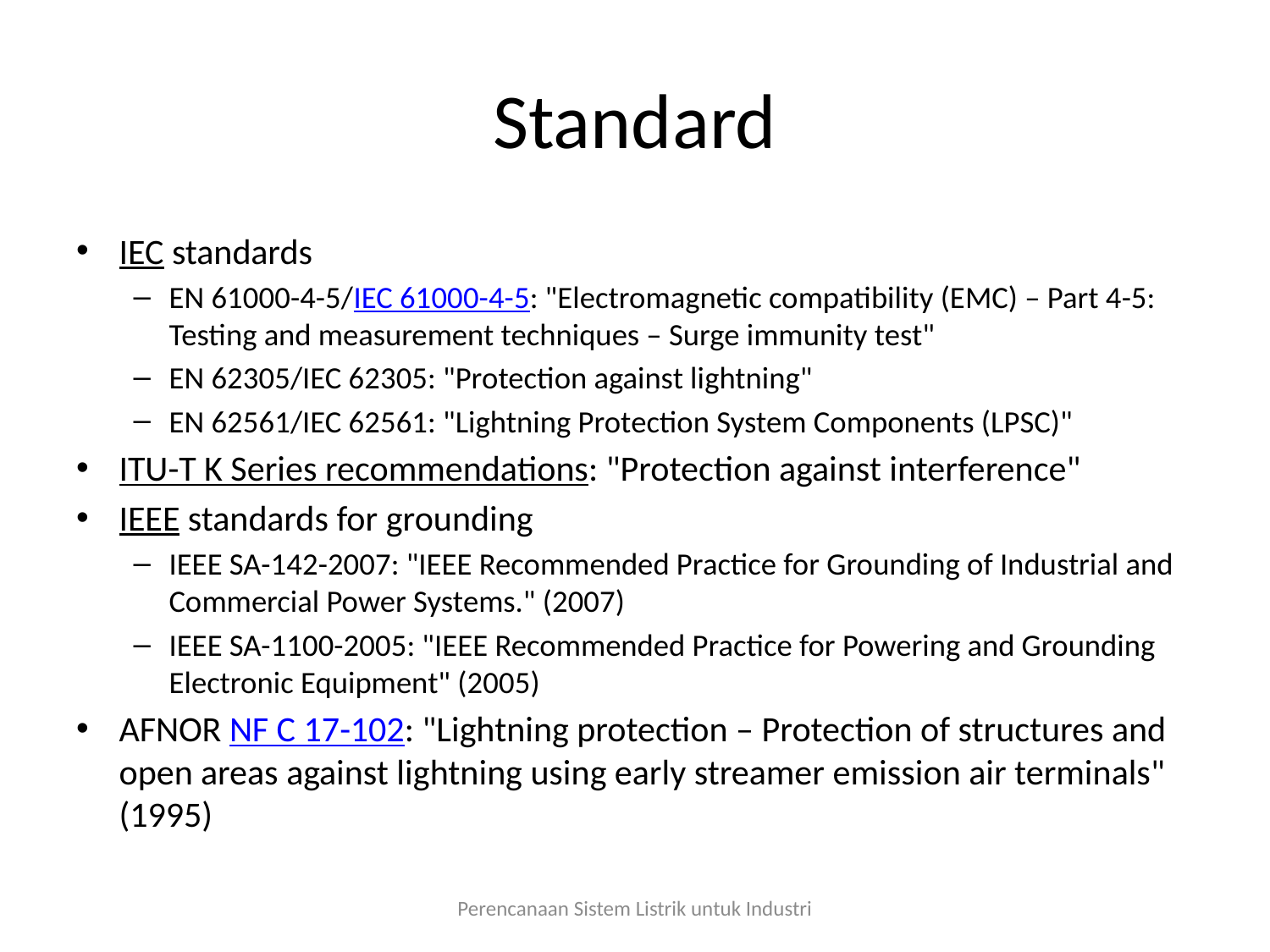

# Standard
IEC standards
EN 61000-4-5/IEC 61000-4-5: "Electromagnetic compatibility (EMC) – Part 4-5: Testing and measurement techniques – Surge immunity test"
EN 62305/IEC 62305: "Protection against lightning"
EN 62561/IEC 62561: "Lightning Protection System Components (LPSC)"
ITU-T K Series recommendations: "Protection against interference"
IEEE standards for grounding
IEEE SA-142-2007: "IEEE Recommended Practice for Grounding of Industrial and Commercial Power Systems." (2007)
IEEE SA-1100-2005: "IEEE Recommended Practice for Powering and Grounding Electronic Equipment" (2005)
AFNOR NF C 17-102: "Lightning protection – Protection of structures and open areas against lightning using early streamer emission air terminals" (1995)

Perencanaan Sistem Listrik untuk Industri